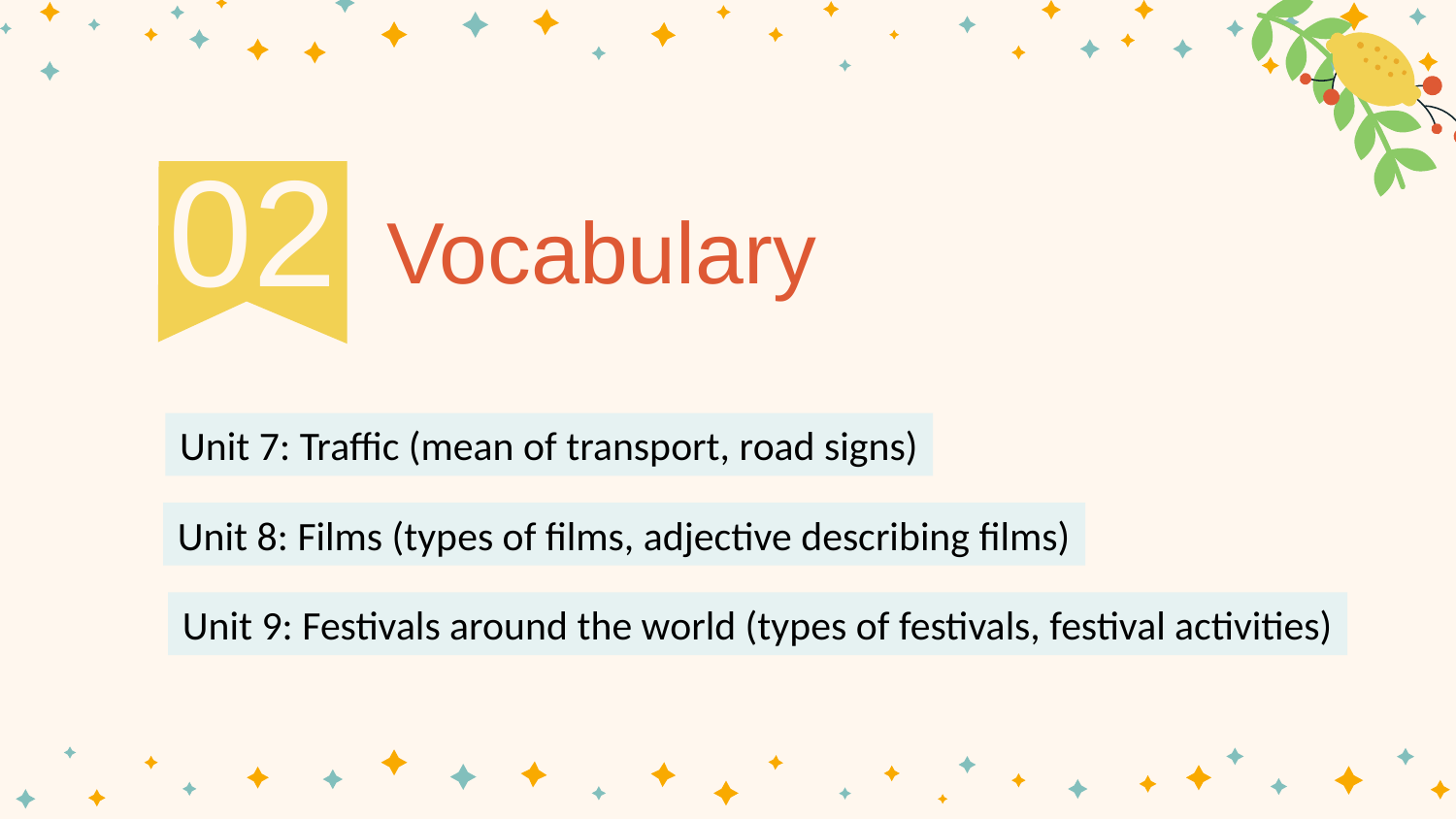

# 02
Vocabulary
Unit 7: Traffic (mean of transport, road signs)
Unit 8: Films (types of films, adjective describing films)
Unit 9: Festivals around the world (types of festivals, festival activities)